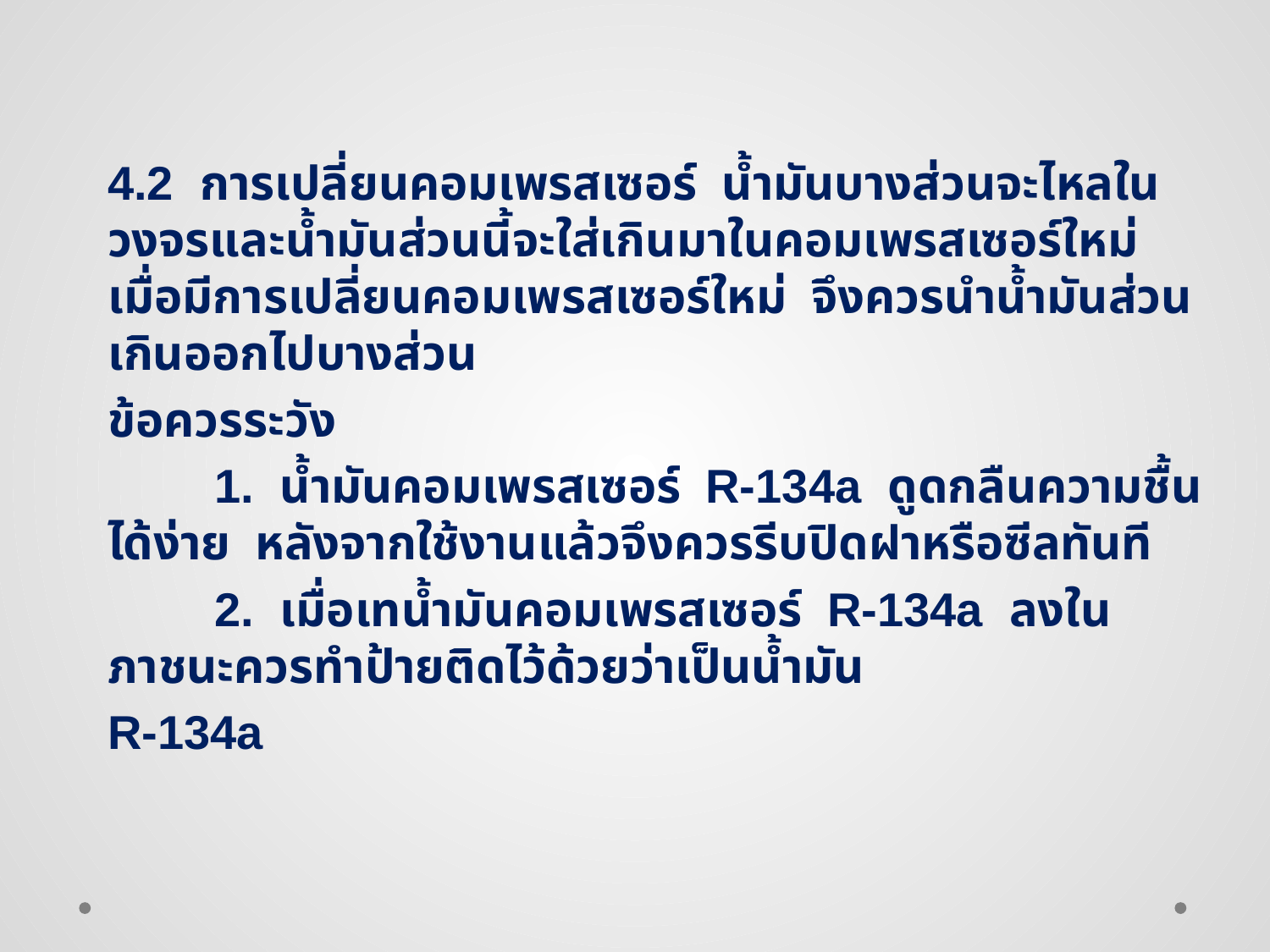

4.2  การเปลี่ยนคอมเพรสเซอร์  น้ำมันบางส่วนจะไหลในวงจรและน้ำมันส่วนนี้จะใส่เกินมาในคอมเพรสเซอร์ใหม่  เมื่อมีการเปลี่ยนคอมเพรสเซอร์ใหม่  จึงควรนำน้ำมันส่วนเกินออกไปบางส่วน
ข้อควรระวัง
	1.  น้ำมันคอมเพรสเซอร์  R-134a  ดูดกลืนความชื้นได้ง่าย  หลังจากใช้งานแล้วจึงควรรีบปิดฝาหรือซีลทันที
	2.  เมื่อเทน้ำมันคอมเพรสเซอร์  R-134a  ลงในภาชนะควรทำป้ายติดไว้ด้วยว่าเป็นน้ำมัน
R-134a